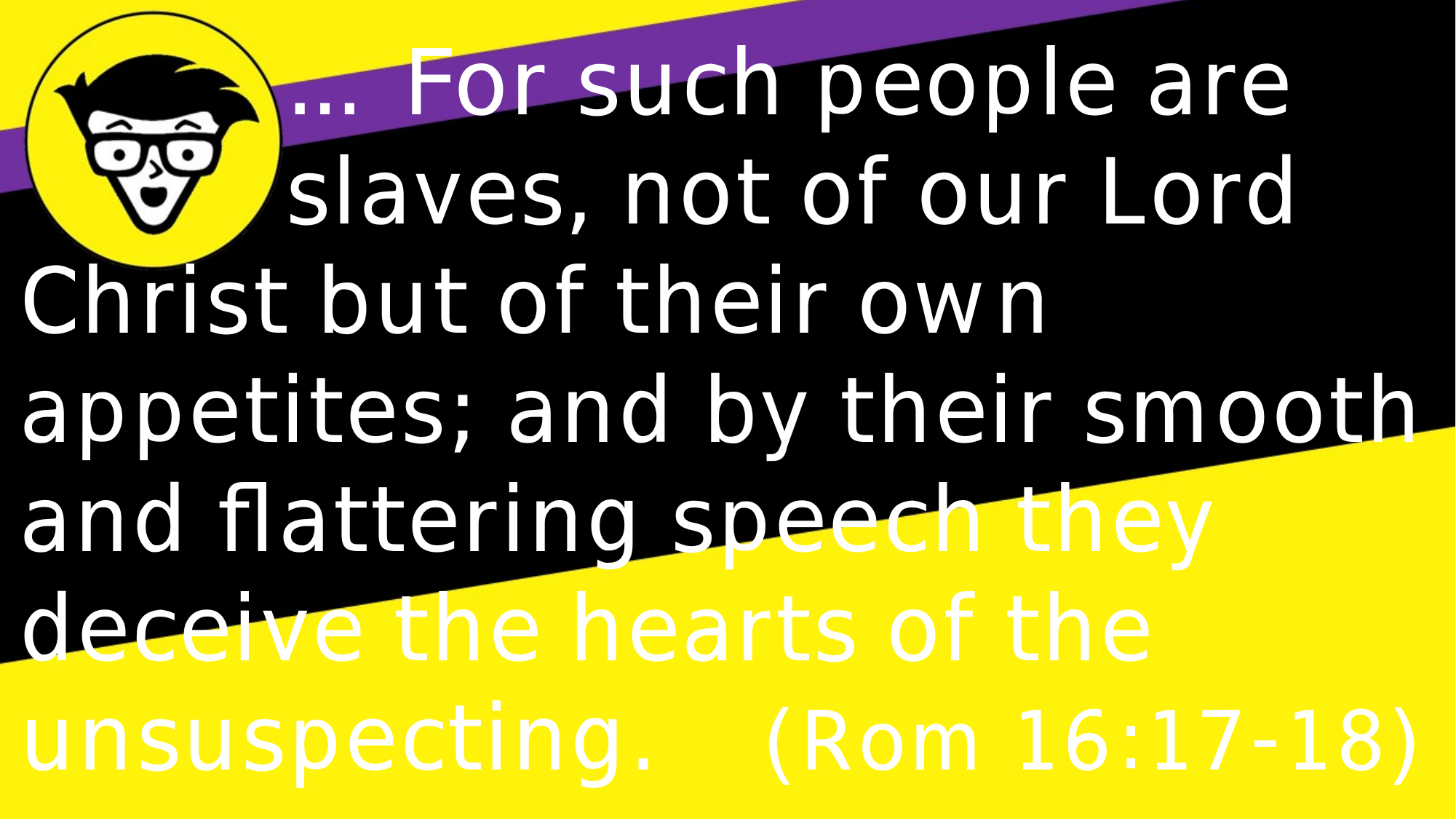

… For such people are
          slaves, not of our Lord Christ but of their own appetites; and by their smooth and flattering speech they deceive the hearts of the unsuspecting.    (Rom 16:17-18)